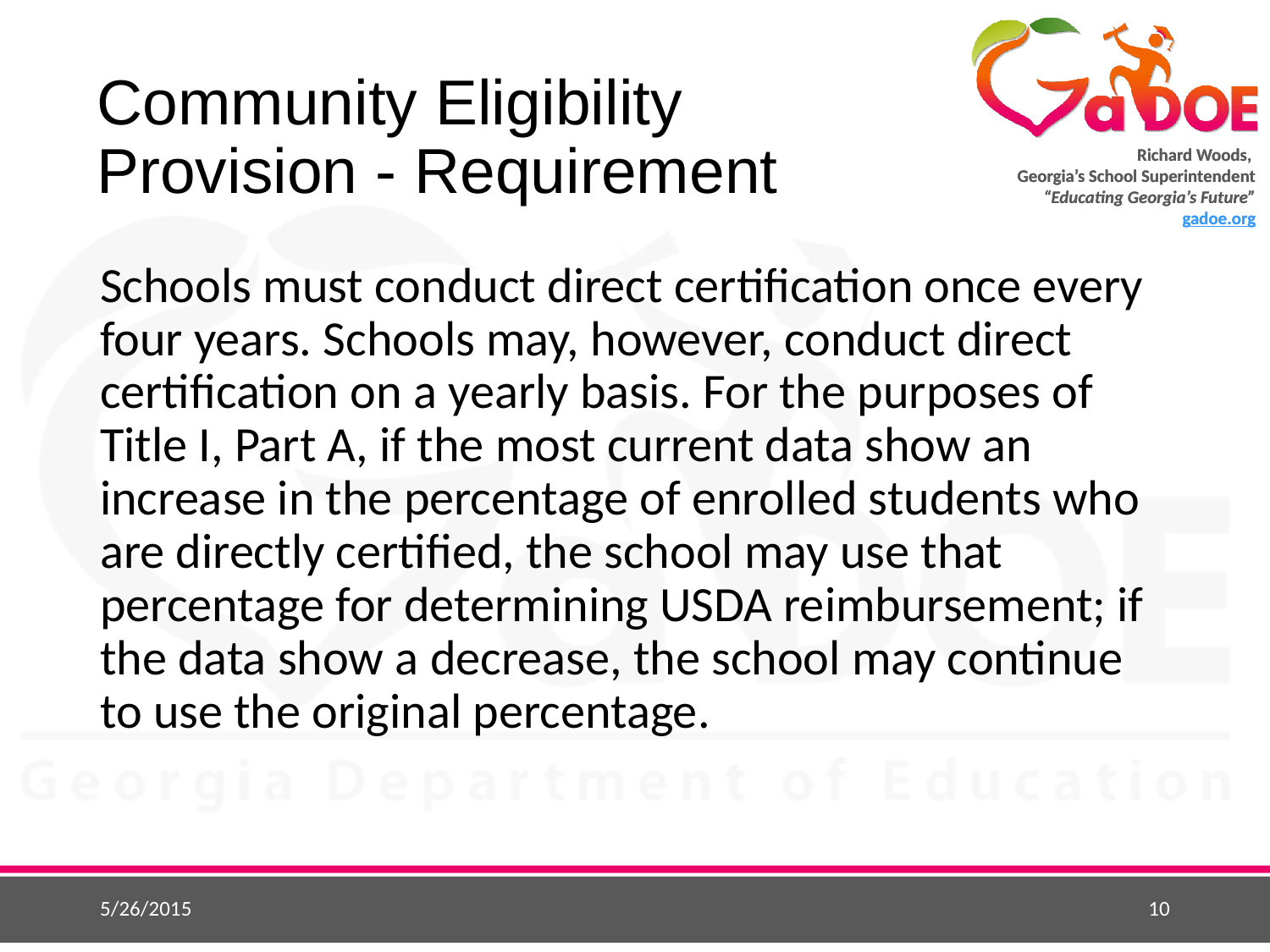

# Community Eligibility Provision - Requirement
Schools must conduct direct certification once every four years. Schools may, however, conduct direct certification on a yearly basis. For the purposes of Title I, Part A, if the most current data show an increase in the percentage of enrolled students who are directly certified, the school may use that percentage for determining USDA reimbursement; if the data show a decrease, the school may continue to use the original percentage.

5/26/2015
10